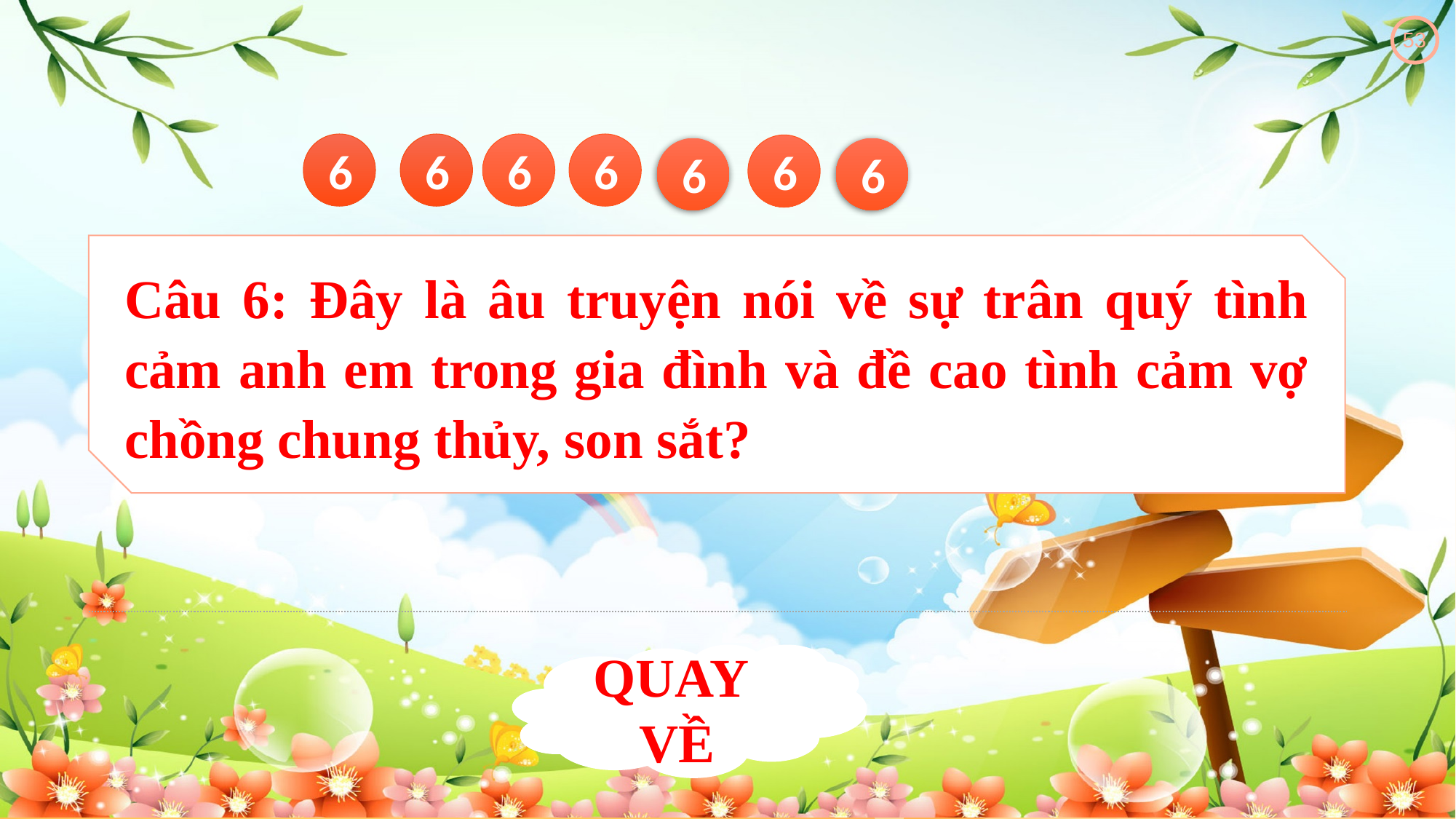

53
6
6
6
6
6
6
6
Câu 6: Đây là âu truyện nói về sự trân quý tình cảm anh em trong gia đình và đề cao tình cảm vợ chồng chung thủy, son sắt?
QUAY VỀ